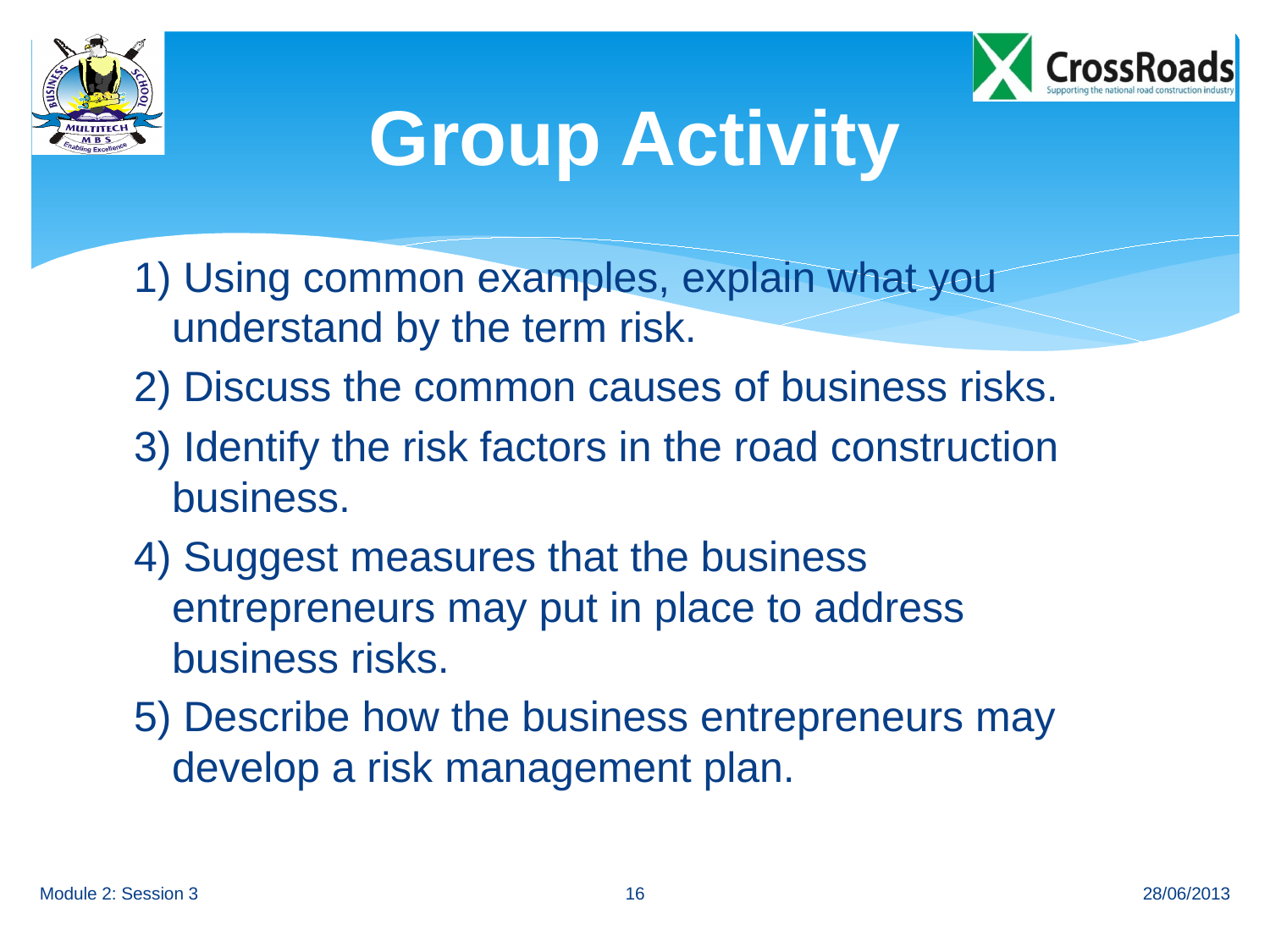

# Group Activity
1) Using common examples, explain what you understand by the term risk.
2) Discuss the common causes of business risks.
3) Identify the risk factors in the road construction business.
4) Suggest measures that the business entrepreneurs may put in place to address business risks.
5) Describe how the business entrepreneurs may develop a risk management plan.

16
Module 2: Session 3
28/06/2013